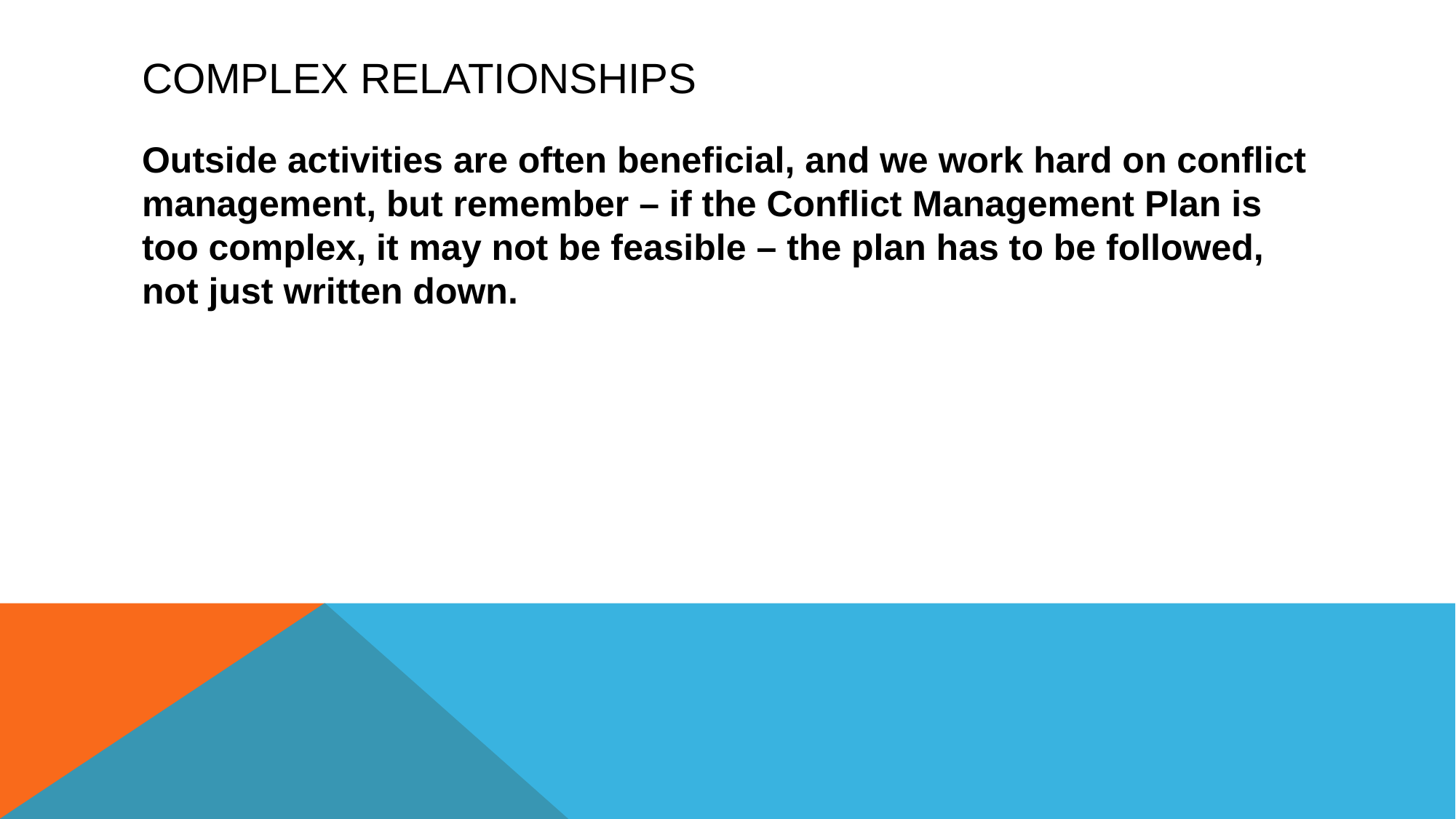

# Complex relationships
Outside activities are often beneficial, and we work hard on conflict management, but remember – if the Conflict Management Plan is too complex, it may not be feasible – the plan has to be followed, not just written down.